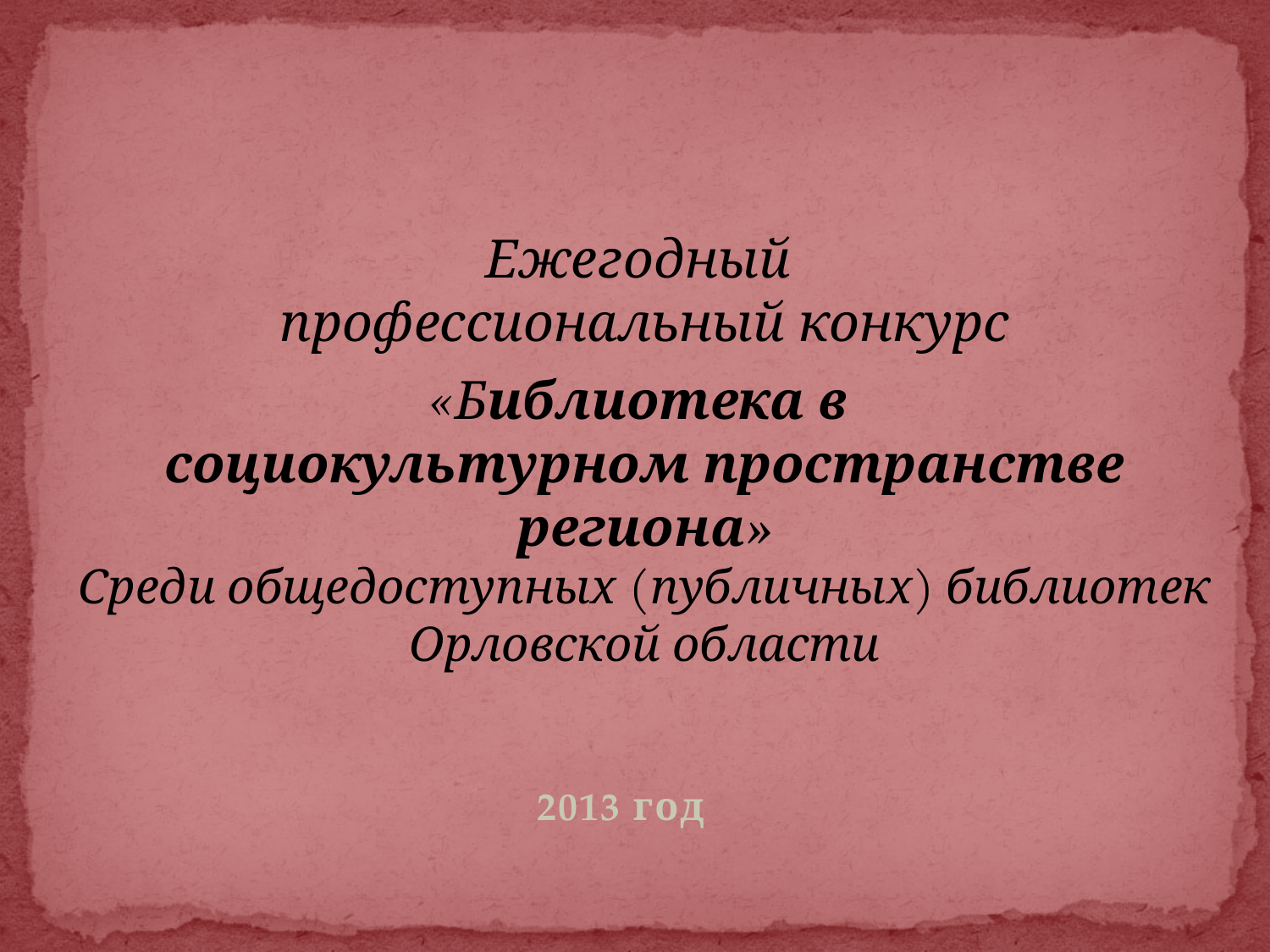

# Ежегодный профессиональный конкурс «Библиотека в социокультурном пространстве региона» Среди общедоступных (публичных) библиотек Орловской области

2013 год